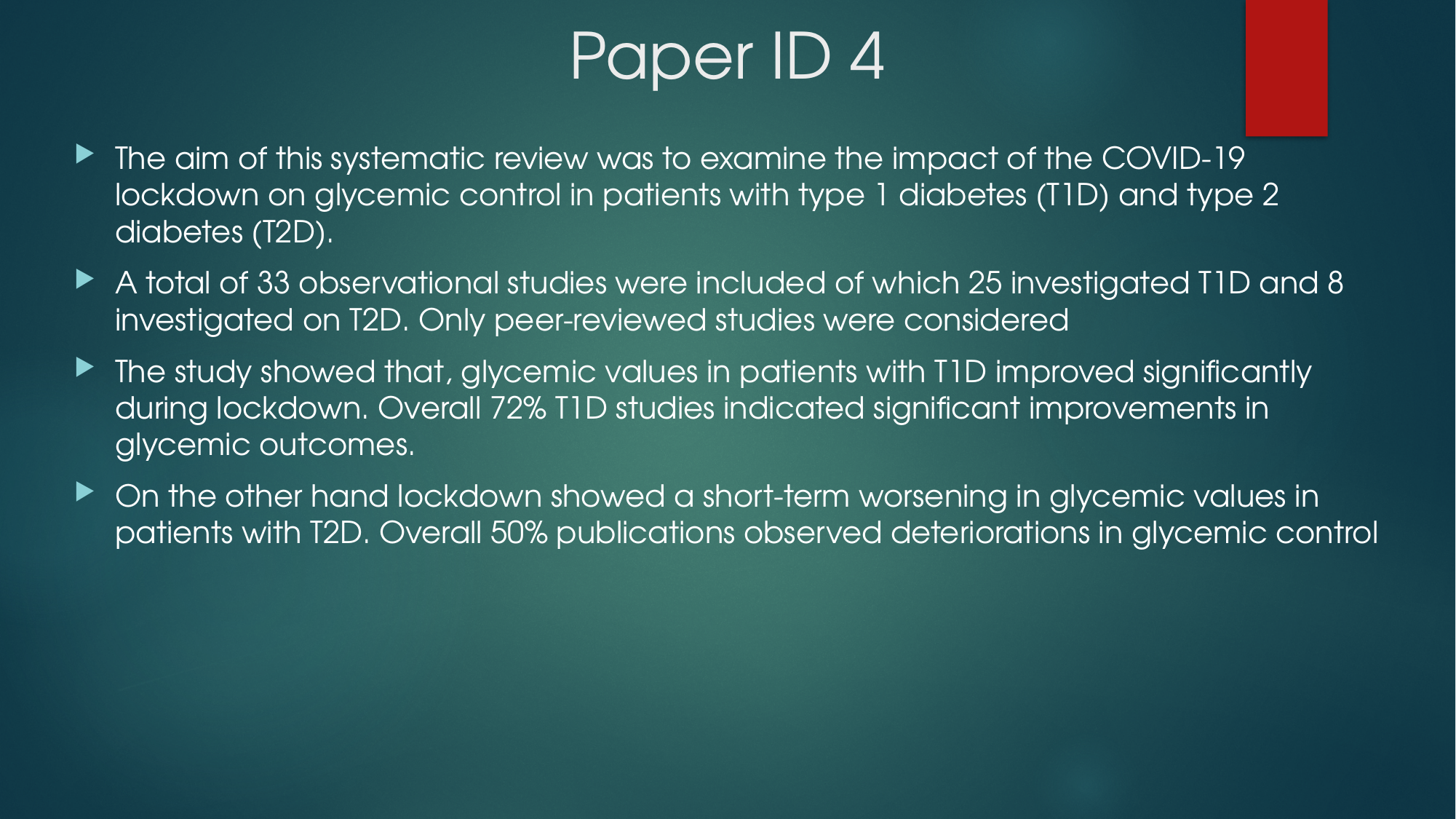

# Paper ID 4
The aim of this systematic review was to examine the impact of the COVID-19 lockdown on glycemic control in patients with type 1 diabetes (T1D) and type 2 diabetes (T2D).
A total of 33 observational studies were included of which 25 investigated T1D and 8 investigated on T2D. Only peer-reviewed studies were considered
The study showed that, glycemic values in patients with T1D improved significantly during lockdown. Overall 72% T1D studies indicated significant improvements in glycemic outcomes.
On the other hand lockdown showed a short-term worsening in glycemic values in patients with T2D. Overall 50% publications observed deteriorations in glycemic control